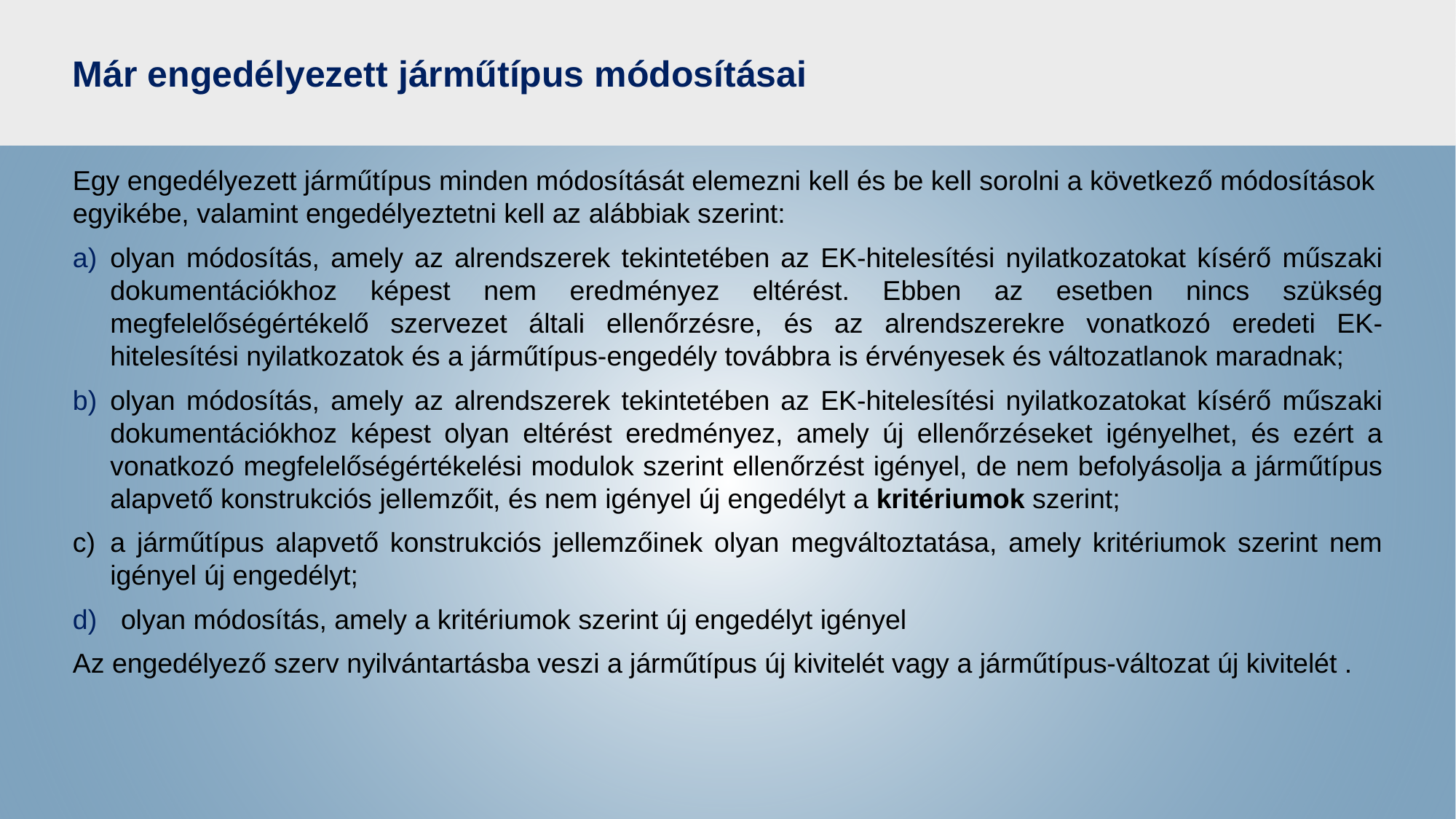

# Már engedélyezett járműtípus módosításai
Egy engedélyezett járműtípus minden módosítását elemezni kell és be kell sorolni a következő módosítások egyikébe, valamint engedélyeztetni kell az alábbiak szerint:
olyan módosítás, amely az alrendszerek tekintetében az EK-hitelesítési nyilatkozatokat kísérő műszaki dokumentációkhoz képest nem eredményez eltérést. Ebben az esetben nincs szükség megfelelőségértékelő szervezet általi ellenőrzésre, és az alrendszerekre vonatkozó eredeti EK-hitelesítési nyilatkozatok és a járműtípus-engedély továbbra is érvényesek és változatlanok maradnak;
olyan módosítás, amely az alrendszerek tekintetében az EK-hitelesítési nyilatkozatokat kísérő műszaki dokumentációkhoz képest olyan eltérést eredményez, amely új ellenőrzéseket igényelhet, és ezért a vonatkozó megfelelőségértékelési modulok szerint ellenőrzést igényel, de nem befolyásolja a járműtípus alapvető konstrukciós jellemzőit, és nem igényel új engedélyt a kritériumok szerint;
c)	a járműtípus alapvető konstrukciós jellemzőinek olyan megváltoztatása, amely kritériumok szerint nem igényel új engedélyt;
olyan módosítás, amely a kritériumok szerint új engedélyt igényel
Az engedélyező szerv nyilvántartásba veszi a járműtípus új kivitelét vagy a járműtípus-változat új kivitelét .